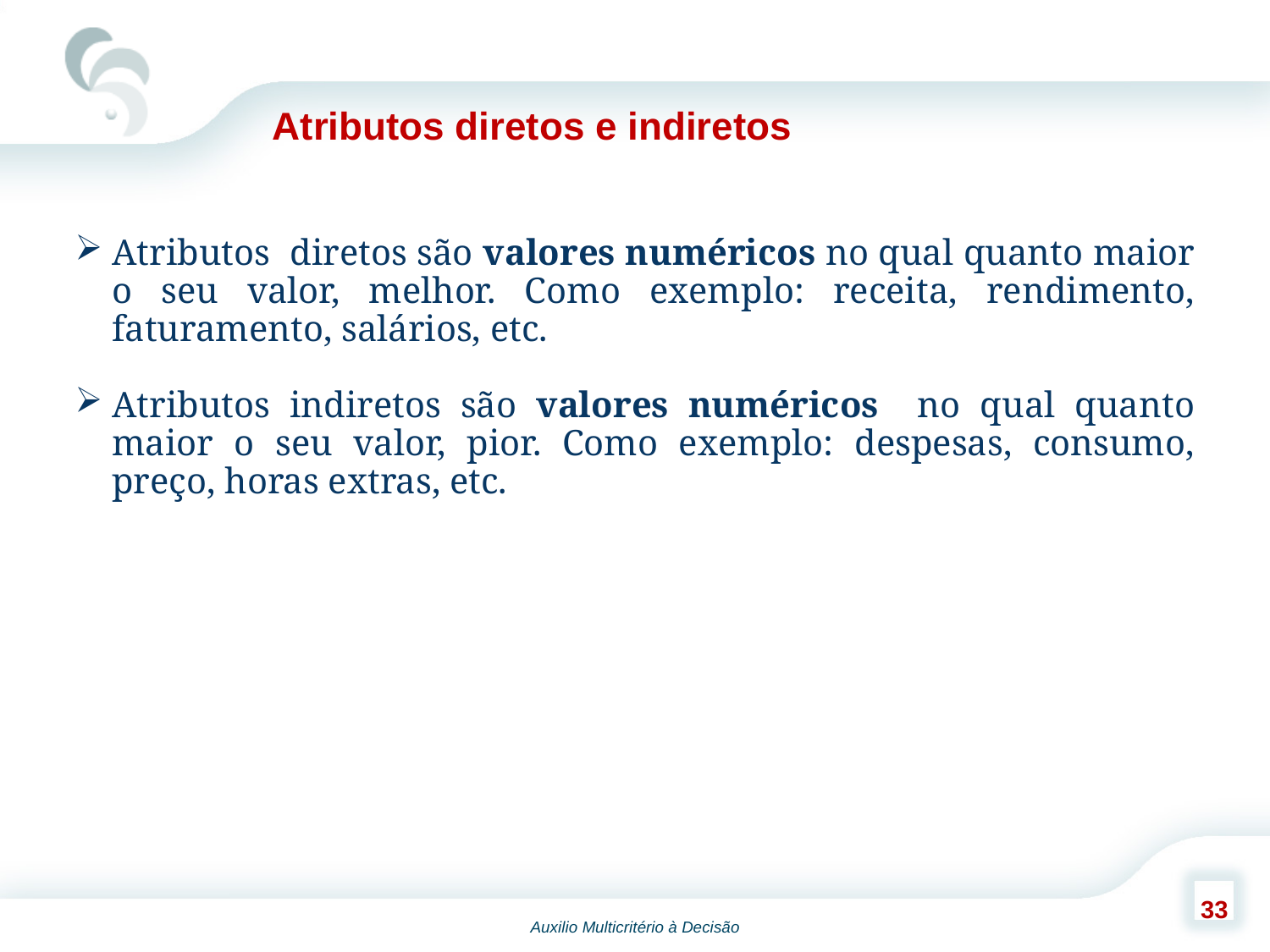

Atributos diretos e indiretos
Atributos  diretos são valores numéricos no qual quanto maior o seu valor, melhor. Como exemplo: receita, rendimento, faturamento, salários, etc.

Atributos indiretos são valores numéricos  no qual quanto maior o seu valor, pior. Como exemplo: despesas, consumo, preço, horas extras, etc.